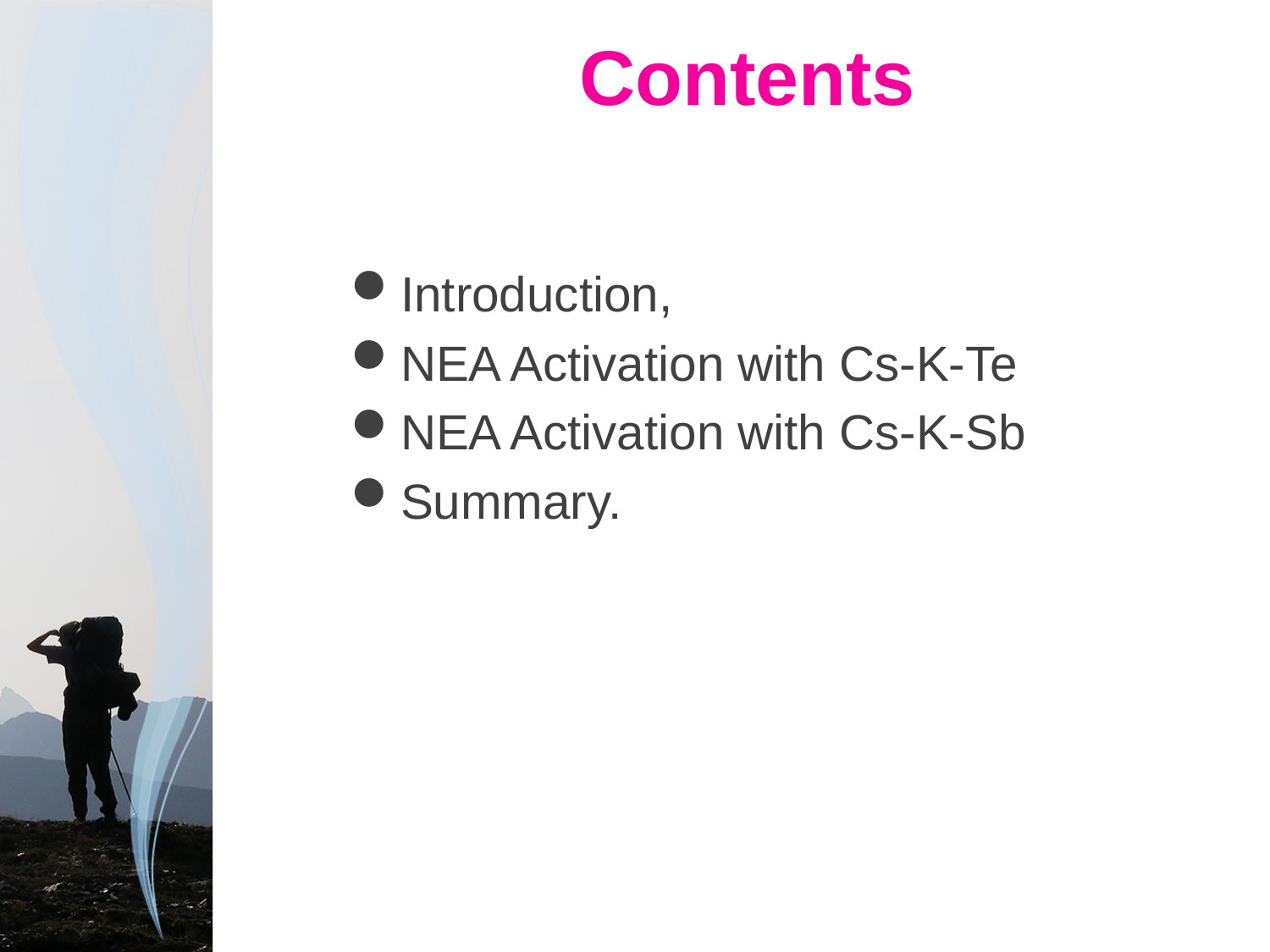

# Contents
Introduction,
NEA Activation with Cs-K-Te
NEA Activation with Cs-K-Sb
Summary.